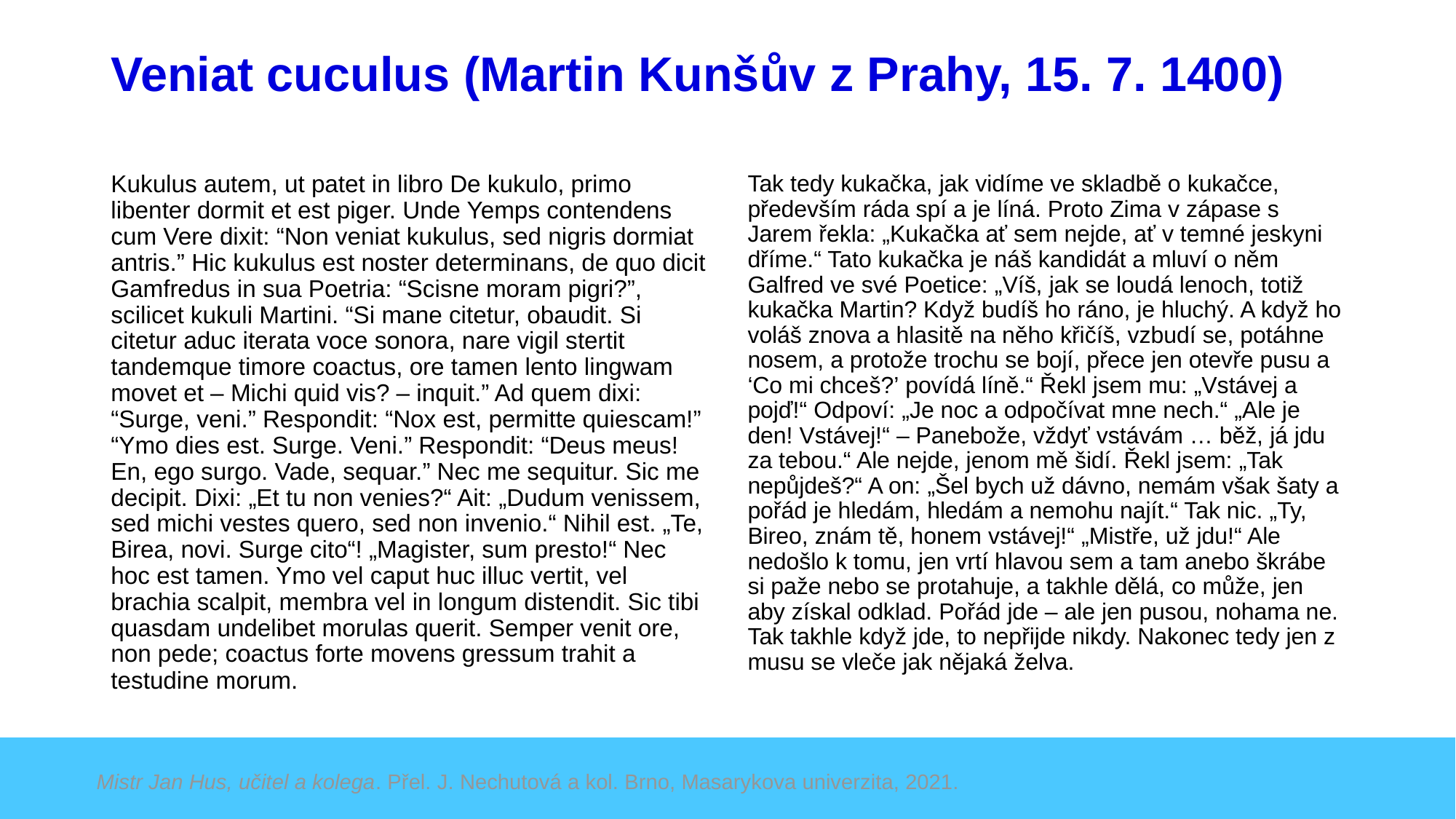

# Veniat cuculus (Martin Kunšův z Prahy, 15. 7. 1400)
Kukulus autem, ut patet in libro De kukulo, primo libenter dormit et est piger. Unde Yemps contendens cum Vere dixit: “Non veniat kukulus, sed nigris dormiat antris.” Hic kukulus est noster determinans, de quo dicit Gamfredus in sua Poetria: “Scisne moram pigri?”, scilicet kukuli Martini. “Si mane citetur, obaudit. Si citetur aduc iterata voce sonora, nare vigil stertit tandemque timore coactus, ore tamen lento lingwam movet et – Michi quid vis? – inquit.” Ad quem dixi: “Surge, veni.” Respondit: “Nox est, permitte quiescam!” “Ymo dies est. Surge. Veni.” Respondit: “Deus meus! En, ego surgo. Vade, sequar.” Nec me sequitur. Sic me decipit. Dixi: „Et tu non venies?“ Ait: „Dudum venissem, sed michi vestes quero, sed non invenio.“ Nihil est. „Te, Birea, novi. Surge cito“! „Magister, sum presto!“ Nec hoc est tamen. Ymo vel caput huc illuc vertit, vel brachia scalpit, membra vel in longum distendit. Sic tibi quasdam undelibet morulas querit. Semper venit ore, non pede; coactus forte movens gressum trahit a testudine morum.
Tak tedy kukačka, jak vidíme ve skladbě o kukačce, především ráda spí a je líná. Proto Zima v zápase s Jarem řekla: „Kukačka ať sem nejde, ať v temné jeskyni dříme.“ Tato kukačka je náš kandidát a mluví o něm Galfred ve své Poetice: „Víš, jak se loudá lenoch, totiž kukačka Martin? Když budíš ho ráno, je hluchý. A když ho voláš znova a hlasitě na něho křičíš, vzbudí se, potáhne nosem, a protože trochu se bojí, přece jen otevře pusu a ‘Co mi chceš?’ povídá líně.“ Řekl jsem mu: „Vstávej a pojď!“ Odpoví: „Je noc a odpočívat mne nech.“ „Ale je den! Vstávej!“ – Panebože, vždyť vstávám … běž, já jdu za tebou.“ Ale nejde, jenom mě šidí. Řekl jsem: „Tak nepůjdeš?“ A on: „Šel bych už dávno, nemám však šaty a pořád je hledám, hledám a nemohu najít.“ Tak nic. „Ty, Bireo, znám tě, honem vstávej!“ „Mistře, už jdu!“ Ale nedošlo k tomu, jen vrtí hlavou sem a tam anebo škrábe si paže nebo se protahuje, a takhle dělá, co může, jen aby získal odklad. Pořád jde – ale jen pusou, nohama ne. Tak takhle když jde, to nepřijde nikdy. Nakonec tedy jen z musu se vleče jak nějaká želva.
Mistr Jan Hus, učitel a kolega. Přel. J. Nechutová a kol. Brno, Masarykova univerzita, 2021.